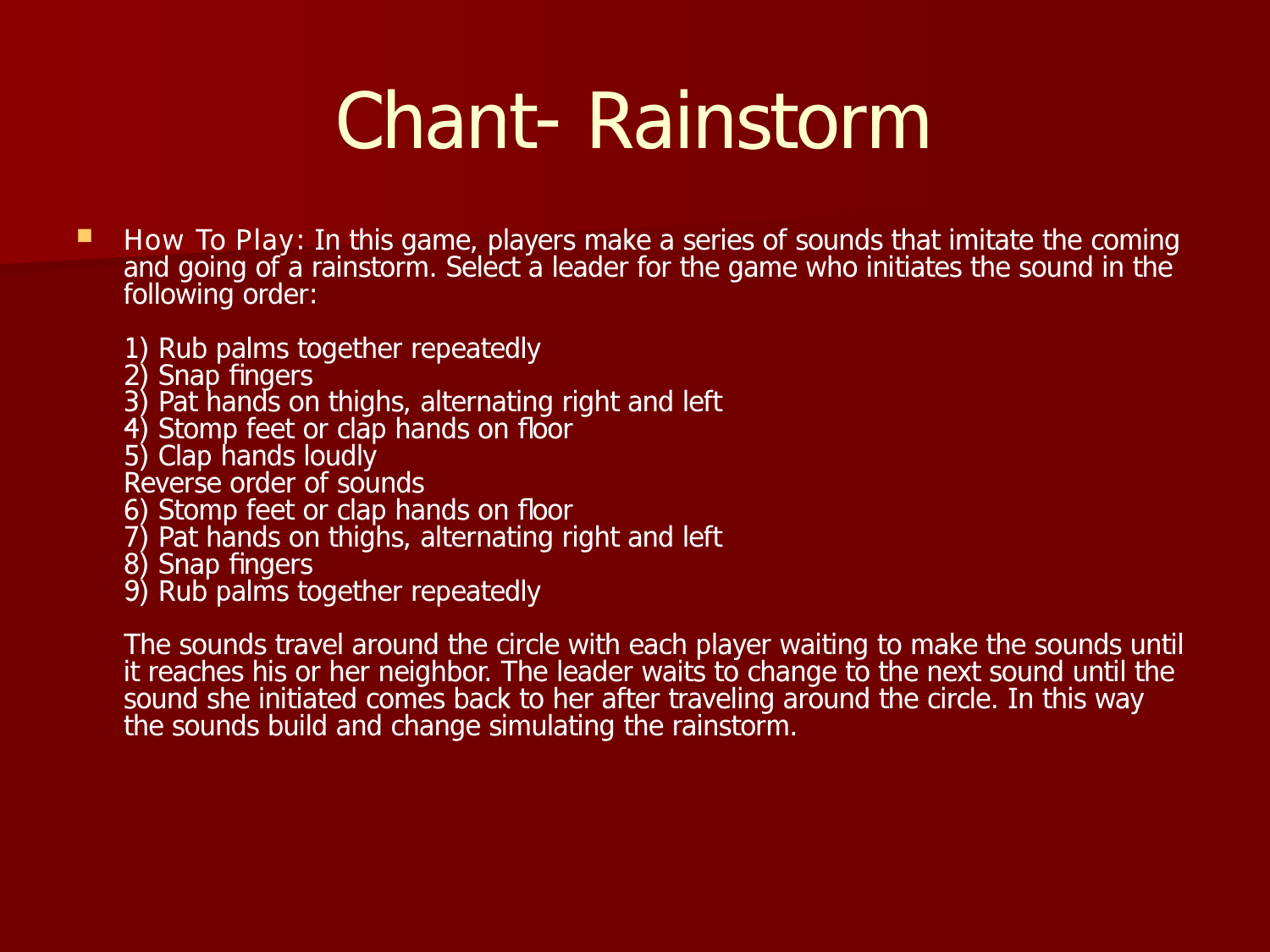

# Chant- Rainstorm
How To Play: In this game, players make a series of sounds that imitate the coming and going of a rainstorm. Select a leader for the game who initiates the sound in the following order:
1) Rub palms together repeatedly
2) Snap fingers
3) Pat hands on thighs, alternating right and left
4) Stomp feet or clap hands on floor
5) Clap hands loudly
Reverse order of sounds
6) Stomp feet or clap hands on floor
7) Pat hands on thighs, alternating right and left
8) Snap fingers
9) Rub palms together repeatedly
The sounds travel around the circle with each player waiting to make the sounds until it reaches his or her neighbor. The leader waits to change to the next sound until the sound she initiated comes back to her after traveling around the circle. In this way the sounds build and change simulating the rainstorm.